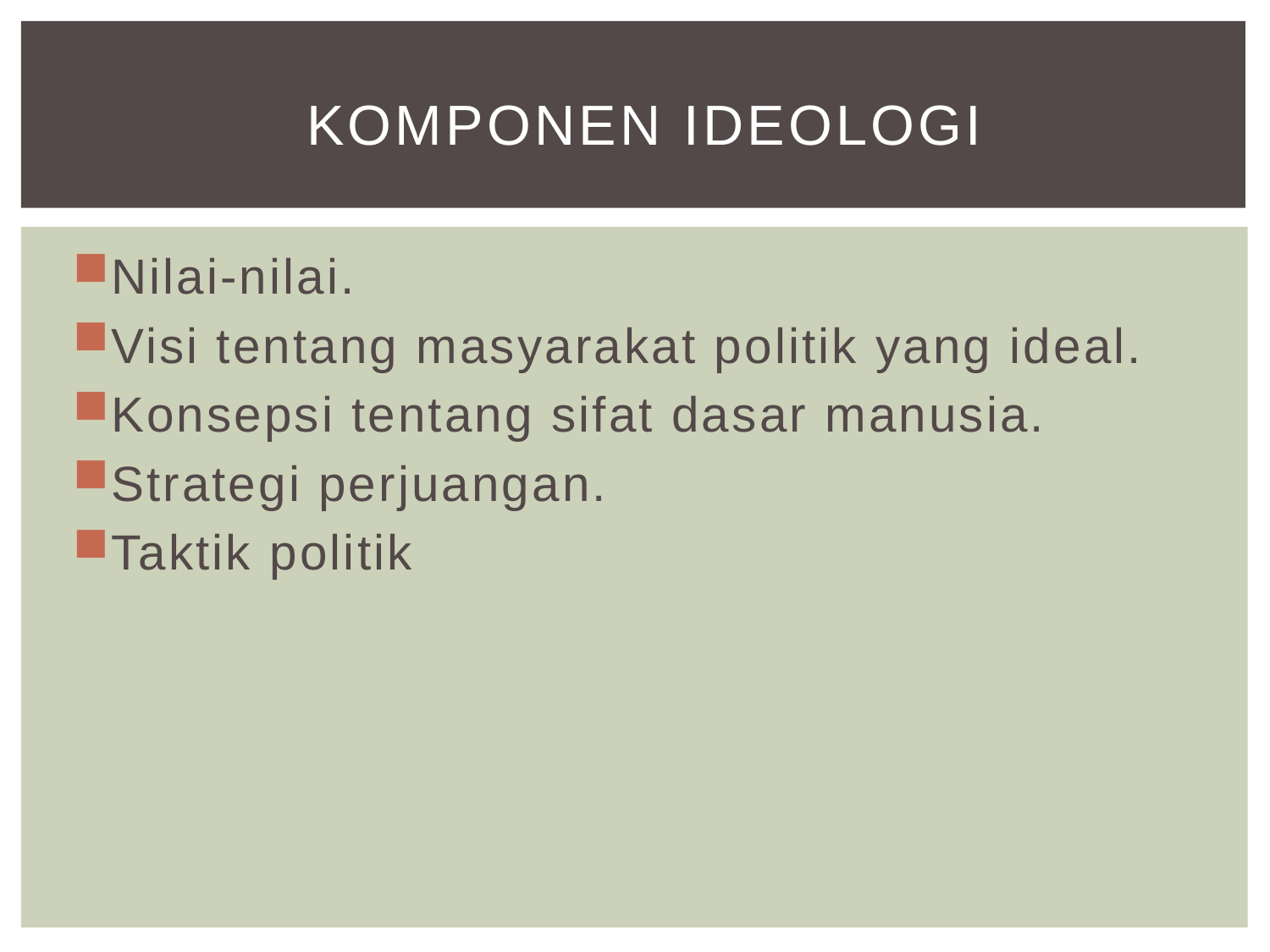

# Komponen Ideologi
Nilai-nilai.
Visi tentang masyarakat politik yang ideal.
Konsepsi tentang sifat dasar manusia.
Strategi perjuangan.
Taktik politik